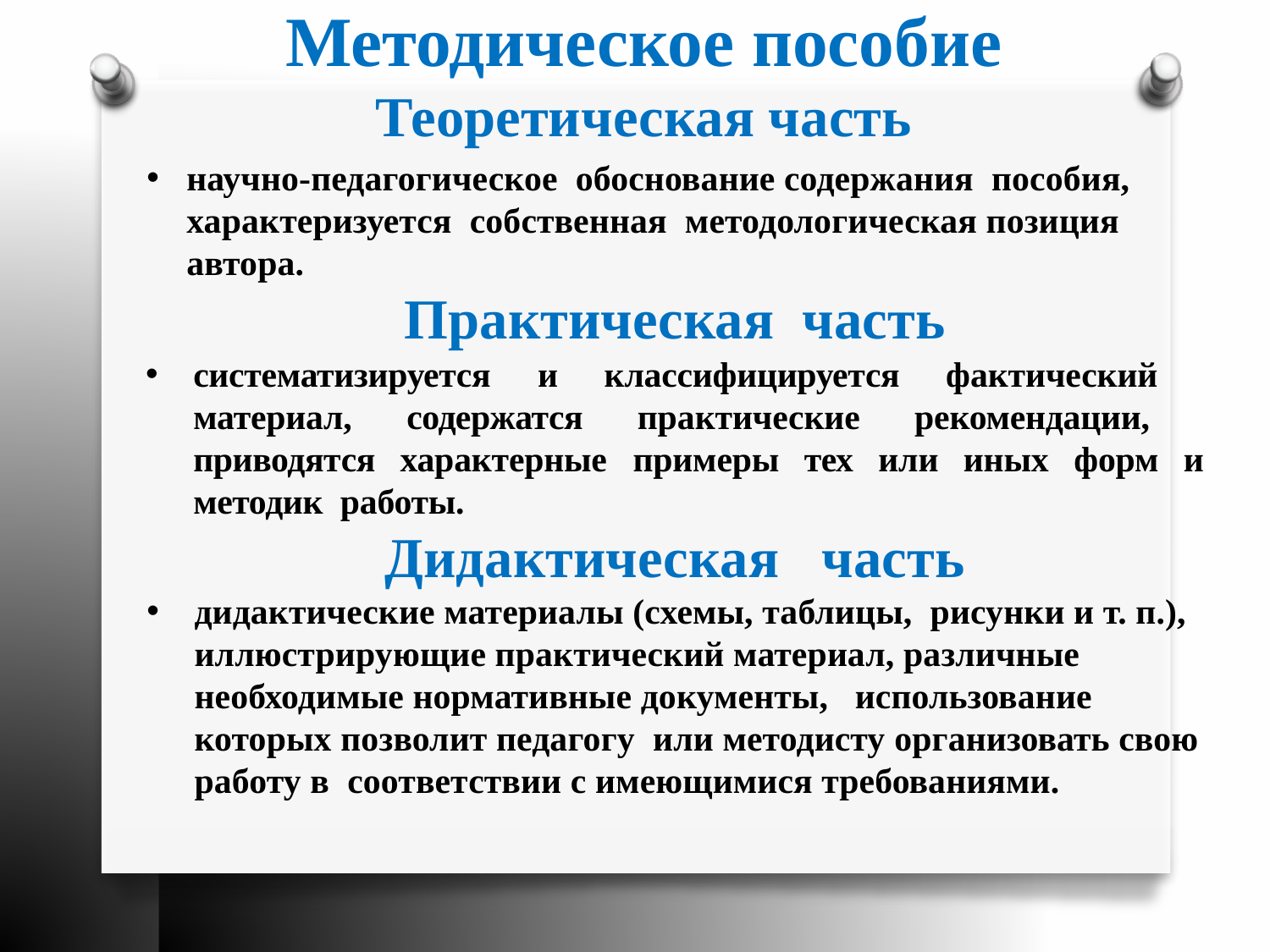

Методическое пособие
Теоретическая часть

научно-педагогическое  обоснование содержания  пособия, характеризуется  собственная  методологическая позиция  автора.
Практическая  часть
систематизируется и классифицируется фактический  материал, содержатся практические рекомендации,  приводятся характерные примеры тех или иных форм и методик  работы.
Дидактическая   часть
дидактические материалы (схемы, таблицы,  рисунки и т. п.), иллюстрирующие практический материал, различные  необходимые нормативные документы,   использование которых позволит педагогу  или методисту организовать свою работу в  соответствии с имеющимися требованиями.